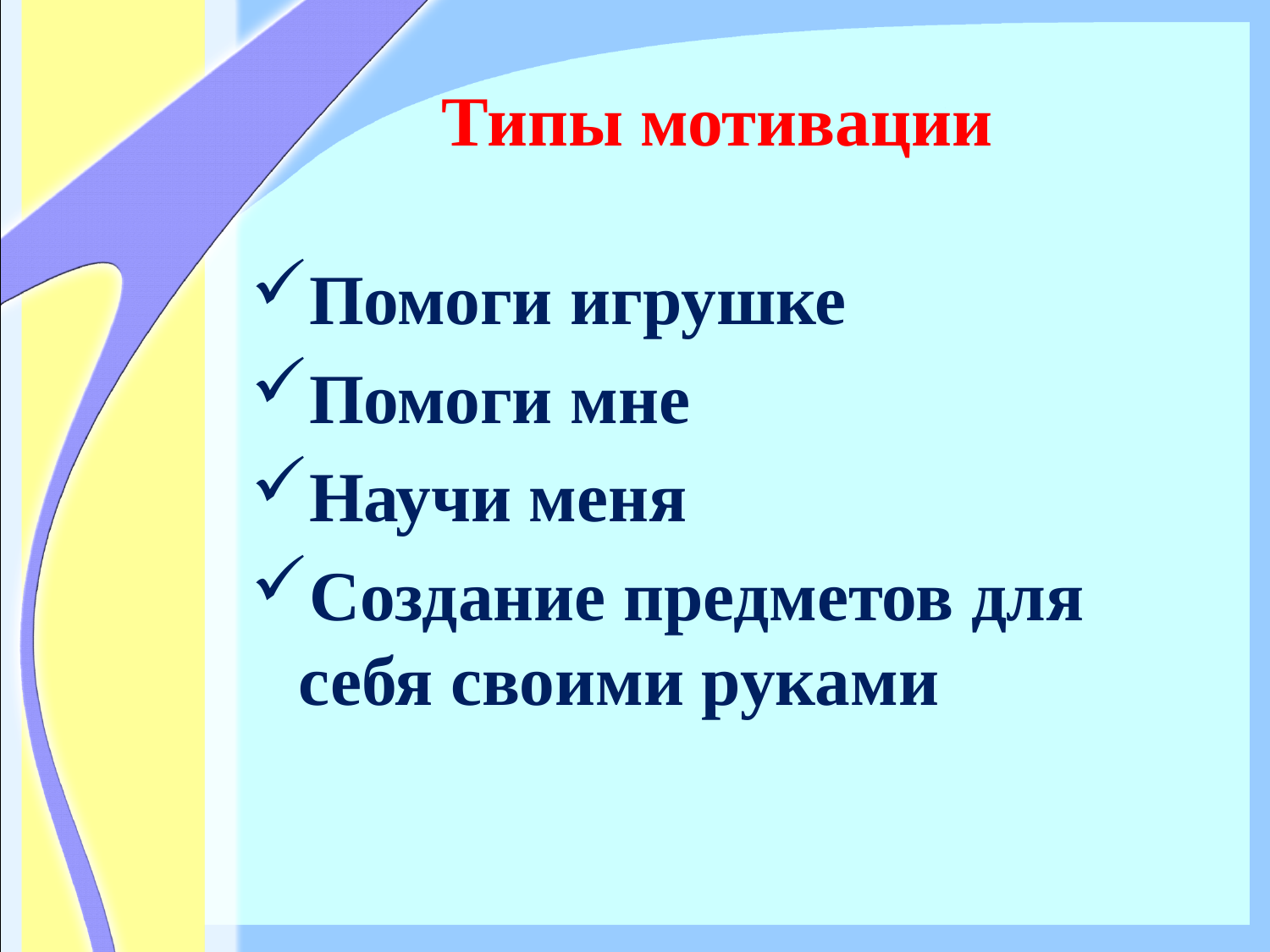

# Типы мотивации
Помоги игрушке
Помоги мне
Научи меня
Создание предметов для себя своими руками